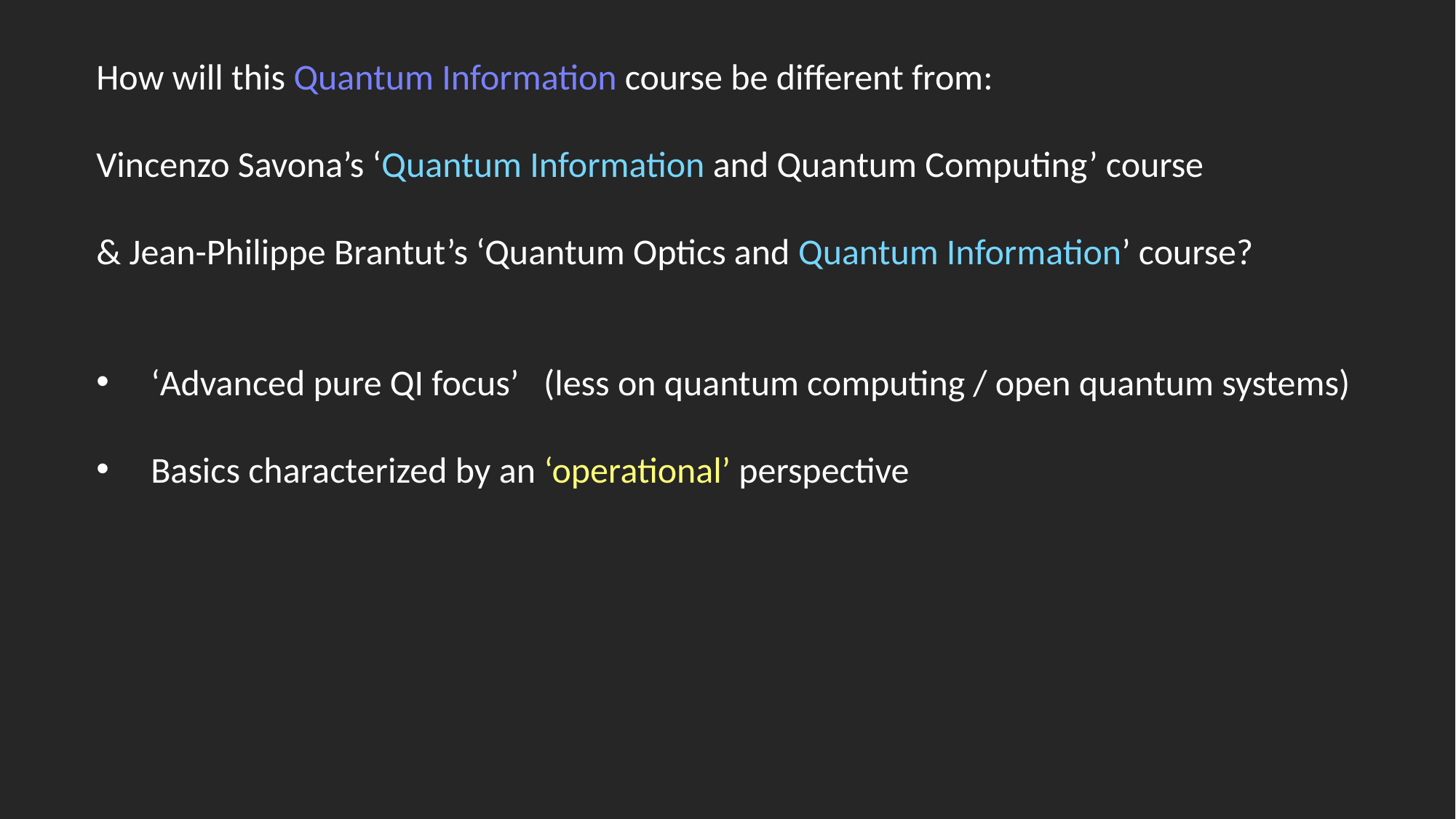

How will this Quantum Information course be different from:

Vincenzo Savona’s ‘Quantum Information and Quantum Computing’ course

& Jean-Philippe Brantut’s ‘Quantum Optics and Quantum Information’ course?

‘Advanced pure QI focus’   (less on quantum computing / open quantum systems)

Basics characterized by an ‘operational’ perspective